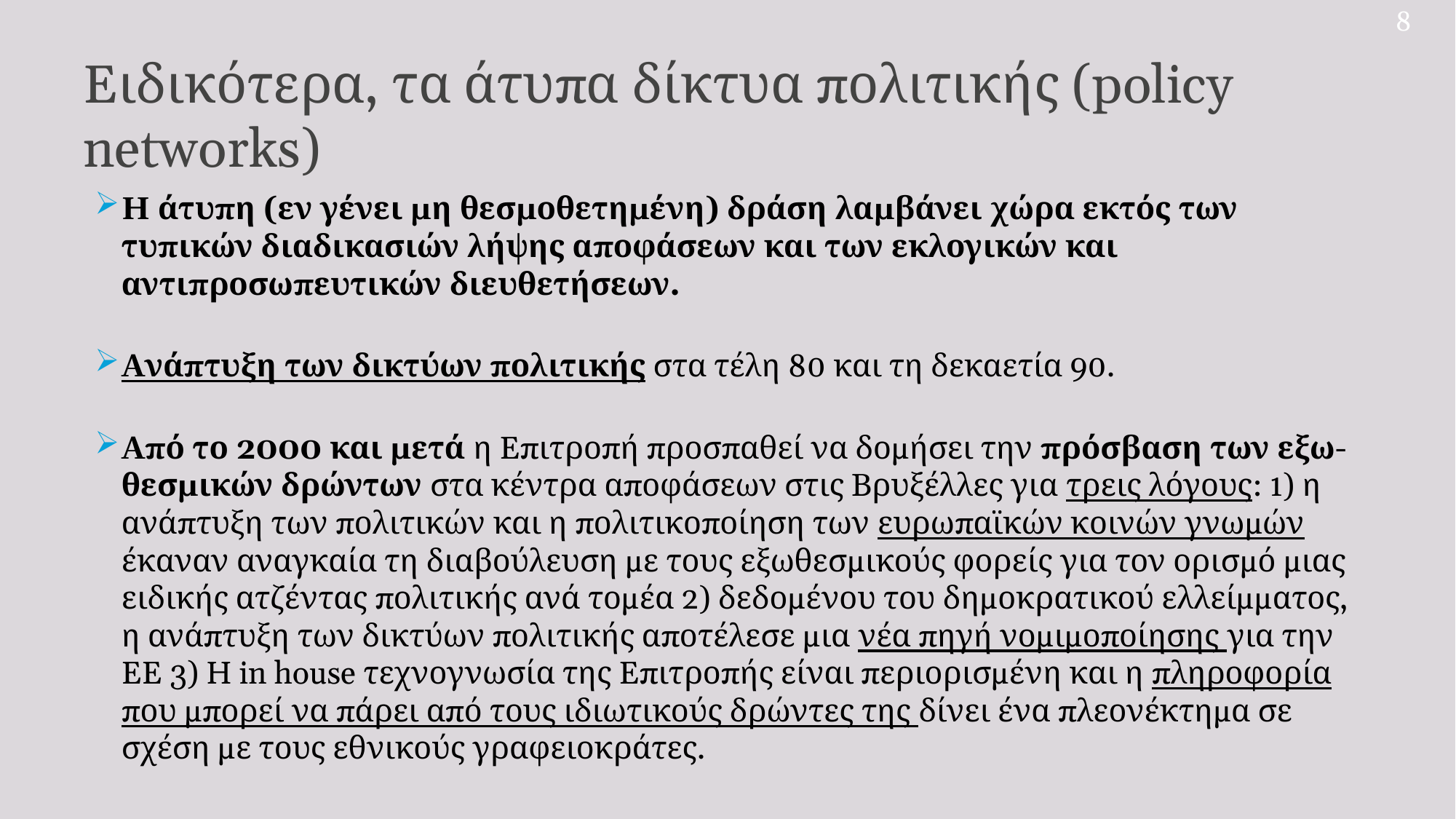

8
Ειδικότερα, τα άτυπα δίκτυα πολιτικής (policy networks)
Η άτυπη (εν γένει μη θεσμοθετημένη) δράση λαμβάνει χώρα εκτός των τυπικών διαδικασιών λήψης αποφάσεων και των εκλογικών και αντιπροσωπευτικών διευθετήσεων.

Ανάπτυξη των δικτύων πολιτικής στα τέλη 80 και τη δεκαετία 90.

Από το 2000 και μετά η Επιτροπή προσπαθεί να δομήσει την πρόσβαση των εξω-θεσμικών δρώντων στα κέντρα αποφάσεων στις Βρυξέλλες για τρεις λόγους: 1) η ανάπτυξη των πολιτικών και η πολιτικοποίηση των ευρωπαϊκών κοινών γνωμών έκαναν αναγκαία τη διαβούλευση με τους εξωθεσμικούς φορείς για τον ορισμό μιας ειδικής ατζέντας πολιτικής ανά τομέα 2) δεδομένου του δημοκρατικού ελλείμματος, η ανάπτυξη των δικτύων πολιτικής αποτέλεσε μια νέα πηγή νομιμοποίησης για την ΕΕ 3) Η in house τεχνογνωσία της Επιτροπής είναι περιορισμένη και η πληροφορία που μπορεί να πάρει από τους ιδιωτικούς δρώντες της δίνει ένα πλεονέκτημα σε σχέση με τους εθνικούς γραφειοκράτες.